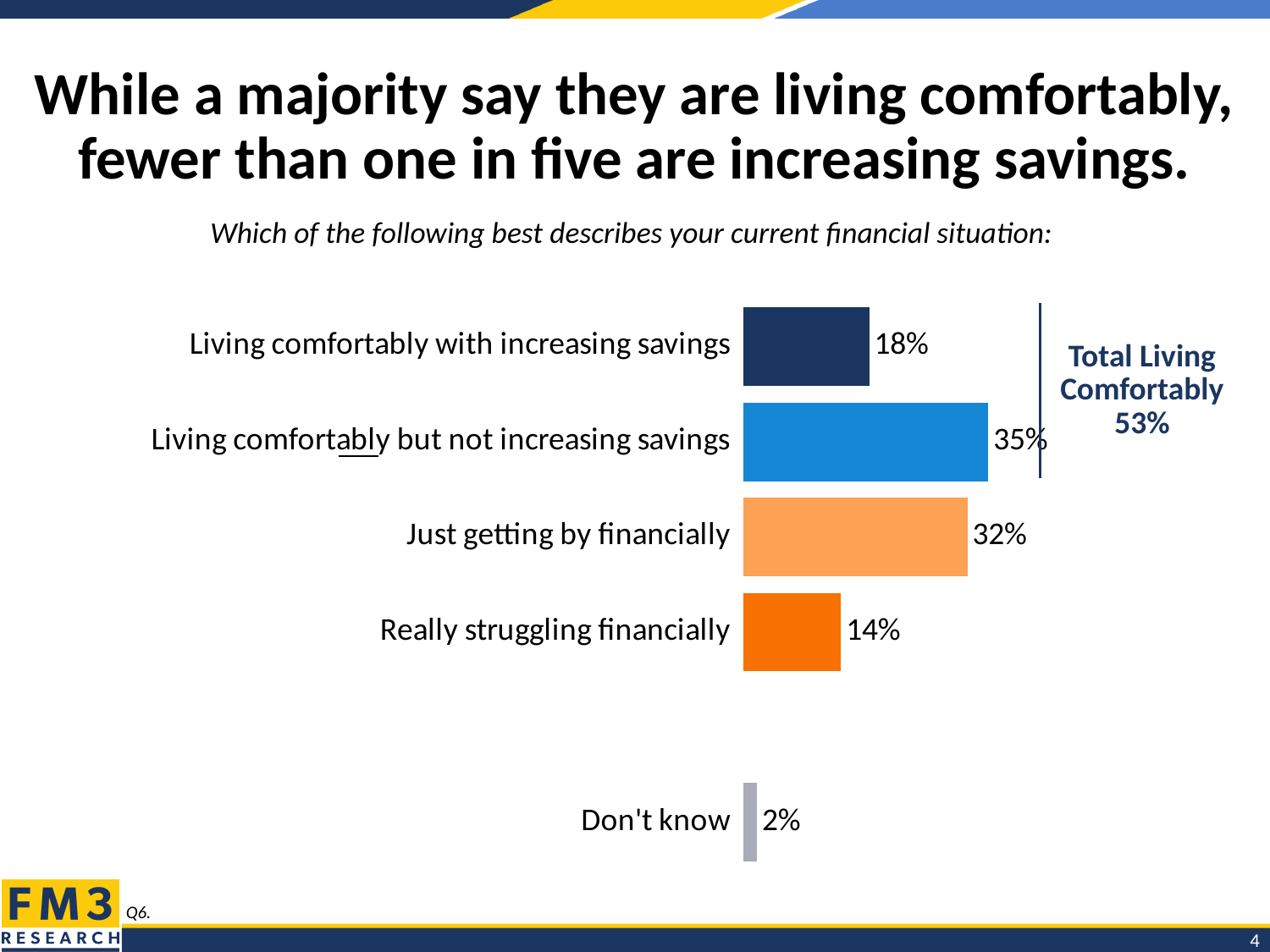

# While a majority say they are living comfortably, fewer than one in five are increasing savings.
Which of the following best describes your current financial situation:

### Chart

| Category | Column2 |
|---|---|
| Living comfortably with increasing savings | 0.18 |
| Living comfortably but not increasing savings | 0.35 |
| Just getting by financially | 0.32 |
| Really struggling financially | 0.14 |
|  | None |
| Don't know | 0.02 |
Total Living Comfortably
53%
Q6.